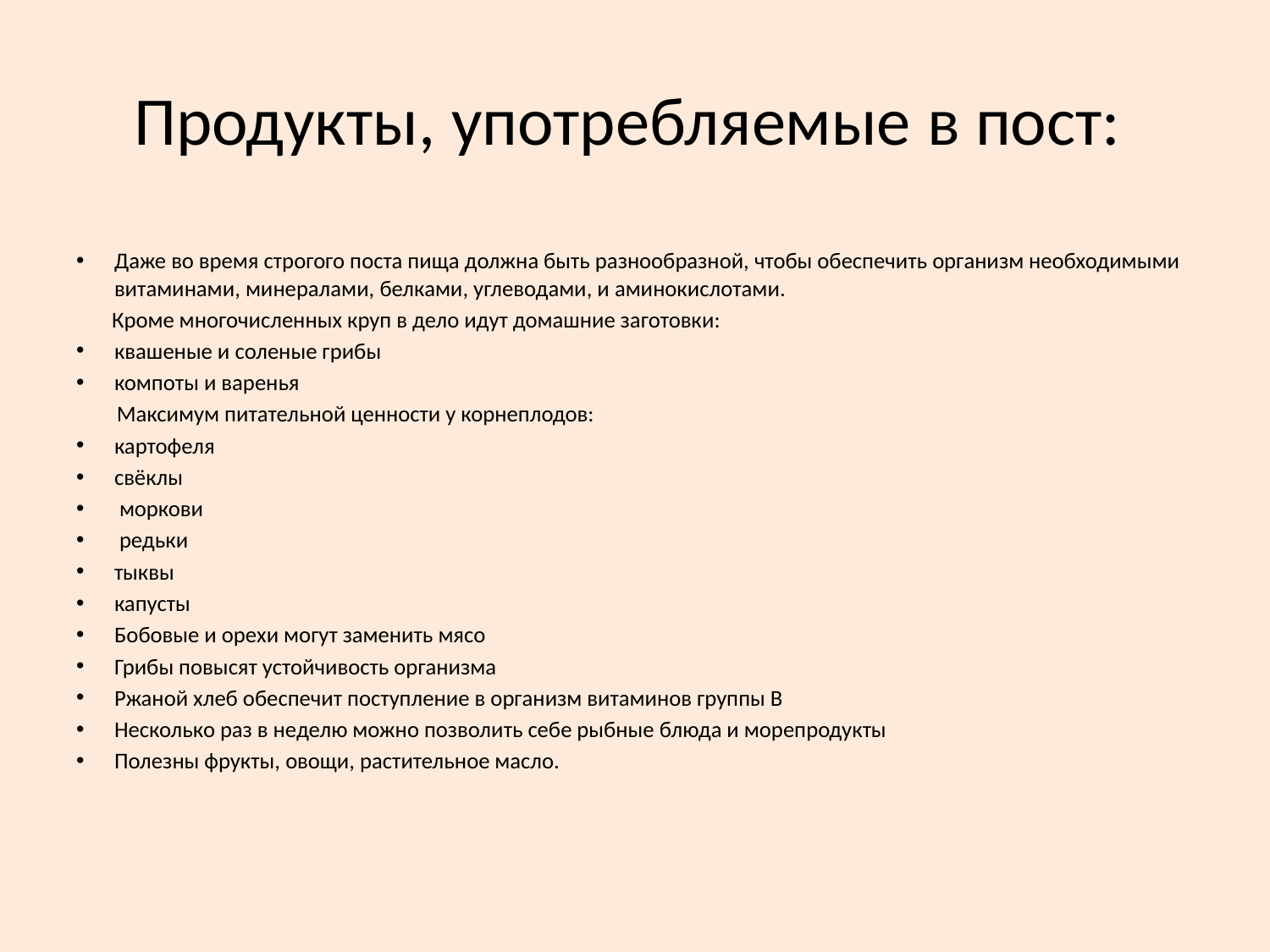

# Продукты, употребляемые в пост:

Даже во время строгого поста пища должна быть разнообразной, чтобы обеспечить организм необходимыми витаминами, минералами, белками, углеводами, и аминокислотами.
       Кроме многочисленных круп в дело идут домашние заготовки:
квашеные и соленые грибы
компоты и варенья
        Максимум питательной ценности у корнеплодов:
картофеля
свёклы
 моркови
 редьки
тыквы
капусты
Бобовые и орехи могут заменить мясо
Грибы повысят устойчивость организма
Ржаной хлеб обеспечит поступление в организм витаминов группы В
Несколько раз в неделю можно позволить себе рыбные блюда и морепродукты
Полезны фрукты, овощи, растительное масло.